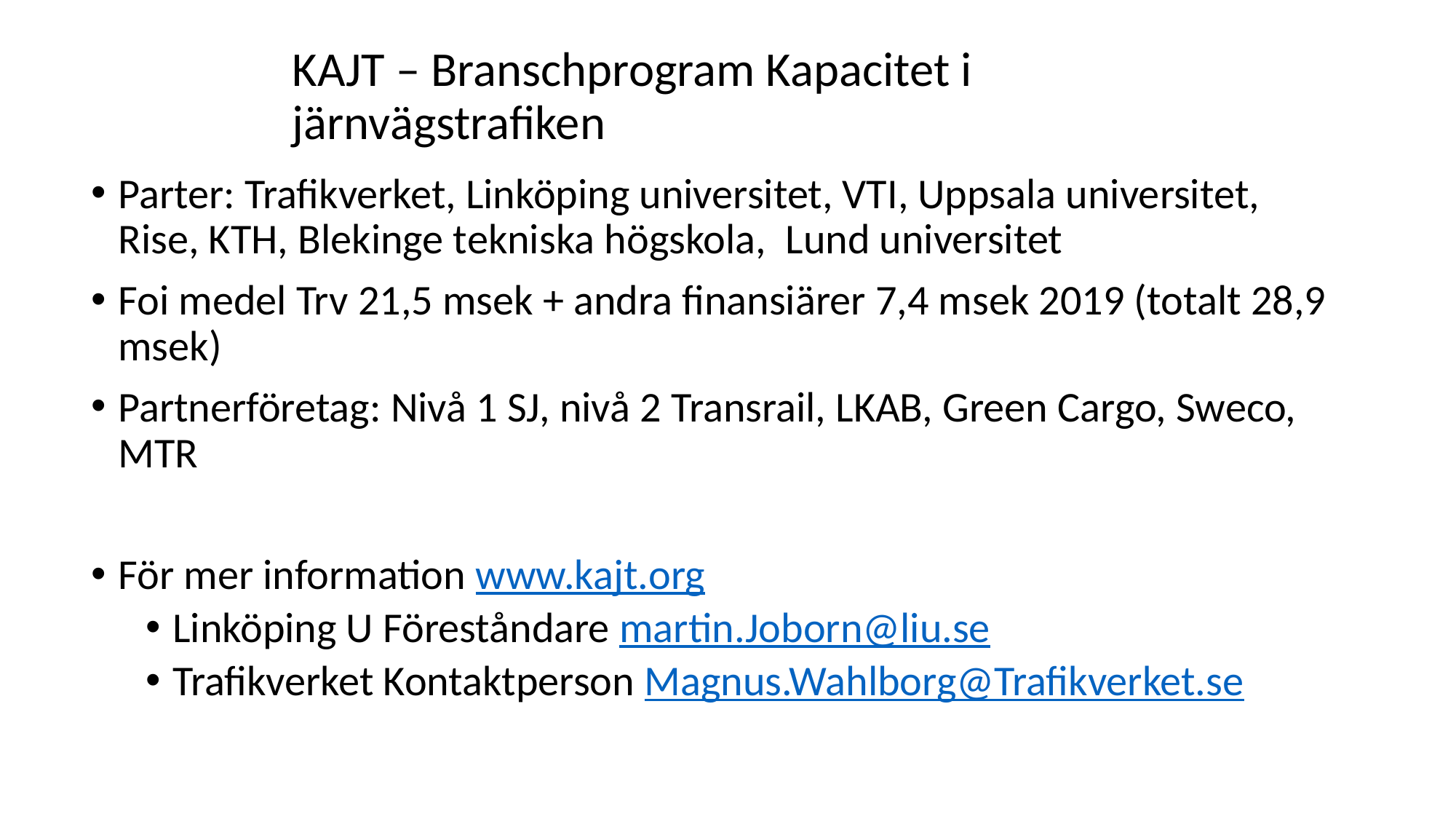

# KAJT – Branschprogram Kapacitet i järnvägstrafiken
Parter: Trafikverket, Linköping universitet, VTI, Uppsala universitet, Rise, KTH, Blekinge tekniska högskola,  Lund universitet
Foi medel Trv 21,5 msek + andra finansiärer 7,4 msek 2019 (totalt 28,9 msek)
Partnerföretag: Nivå 1 SJ, nivå 2 Transrail, LKAB, Green Cargo, Sweco, MTR

För mer information www.kajt.org
Linköping U Föreståndare martin.Joborn@liu.se
Trafikverket Kontaktperson Magnus.Wahlborg@Trafikverket.se